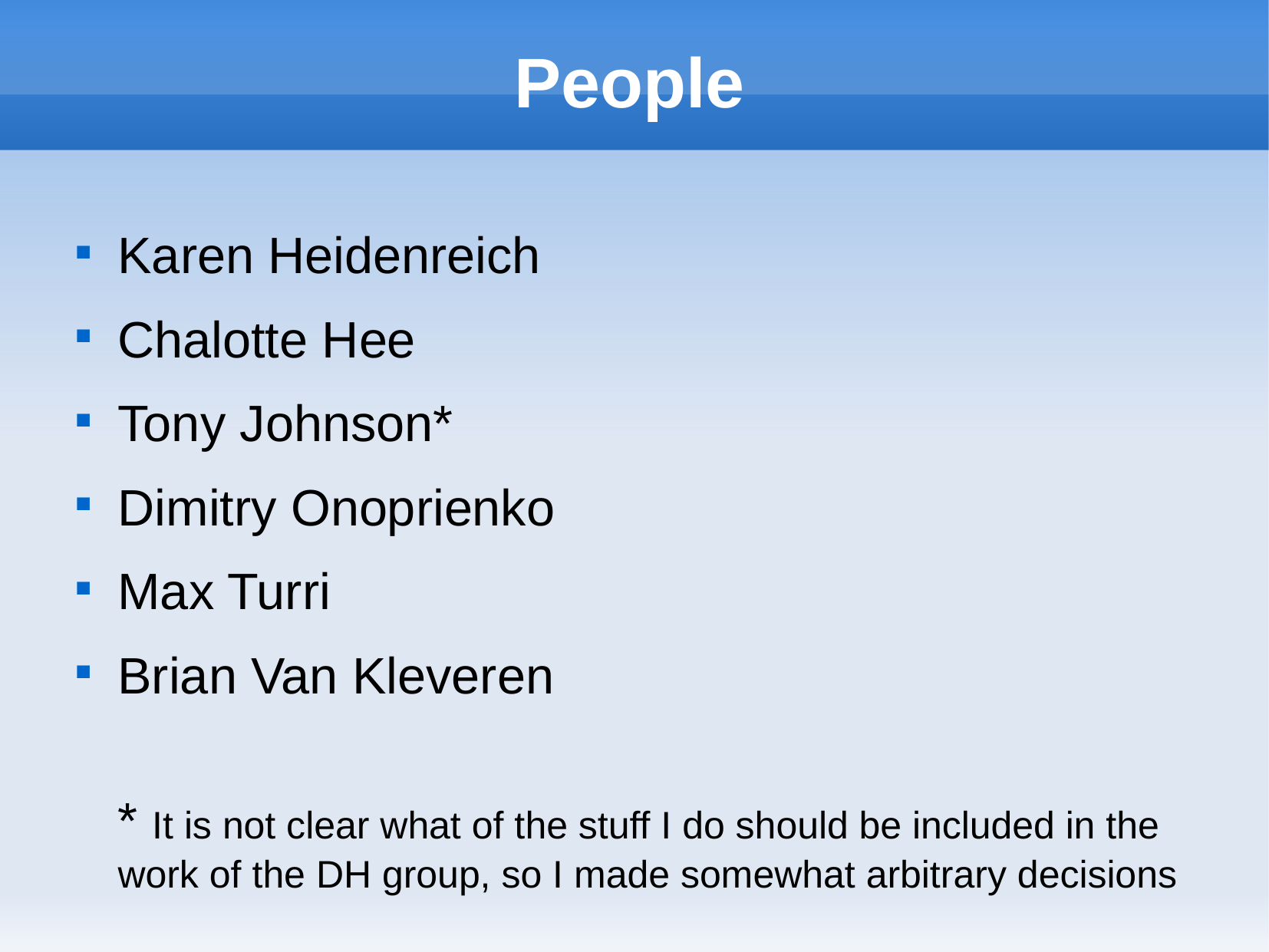

People
Karen Heidenreich
Chalotte Hee
Tony Johnson*
Dimitry Onoprienko
Max Turri
Brian Van Kleveren
* It is not clear what of the stuff I do should be included in the work of the DH group, so I made somewhat arbitrary decisions